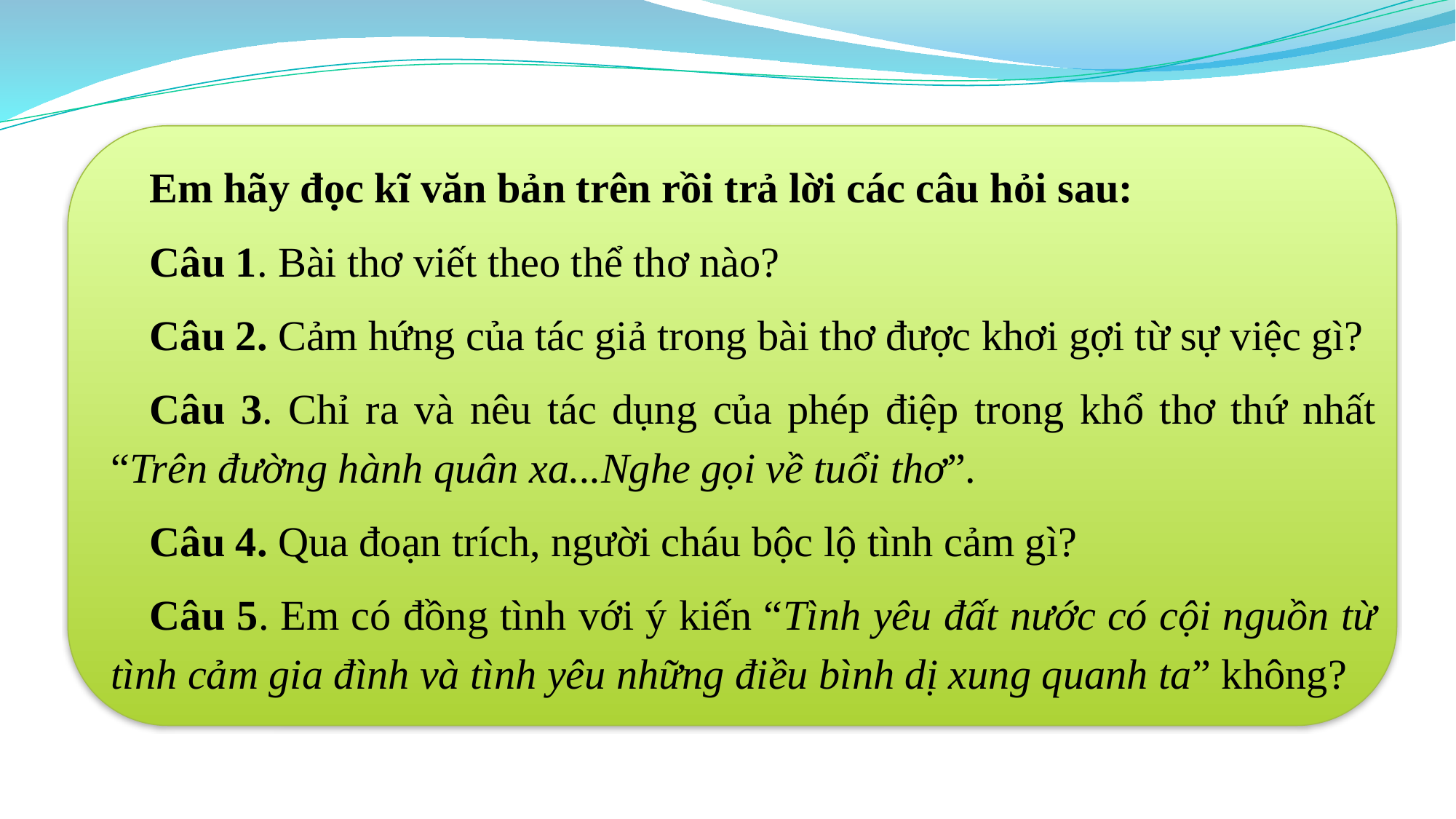

Em hãy đọc kĩ văn bản trên rồi trả lời các câu hỏi sau:
Câu 1. Bài thơ viết theo thể thơ nào?
Câu 2. Cảm hứng của tác giả trong bài thơ được khơi gợi từ sự việc gì?
Câu 3. Chỉ ra và nêu tác dụng của phép điệp trong khổ thơ thứ nhất “Trên đường hành quân xa...Nghe gọi về tuổi thơ”.
Câu 4. Qua đoạn trích, người cháu bộc lộ tình cảm gì?
Câu 5. Em có đồng tình với ý kiến “Tình yêu đất nước có cội nguồn từ tình cảm gia đình và tình yêu những điều bình dị xung quanh ta” không?